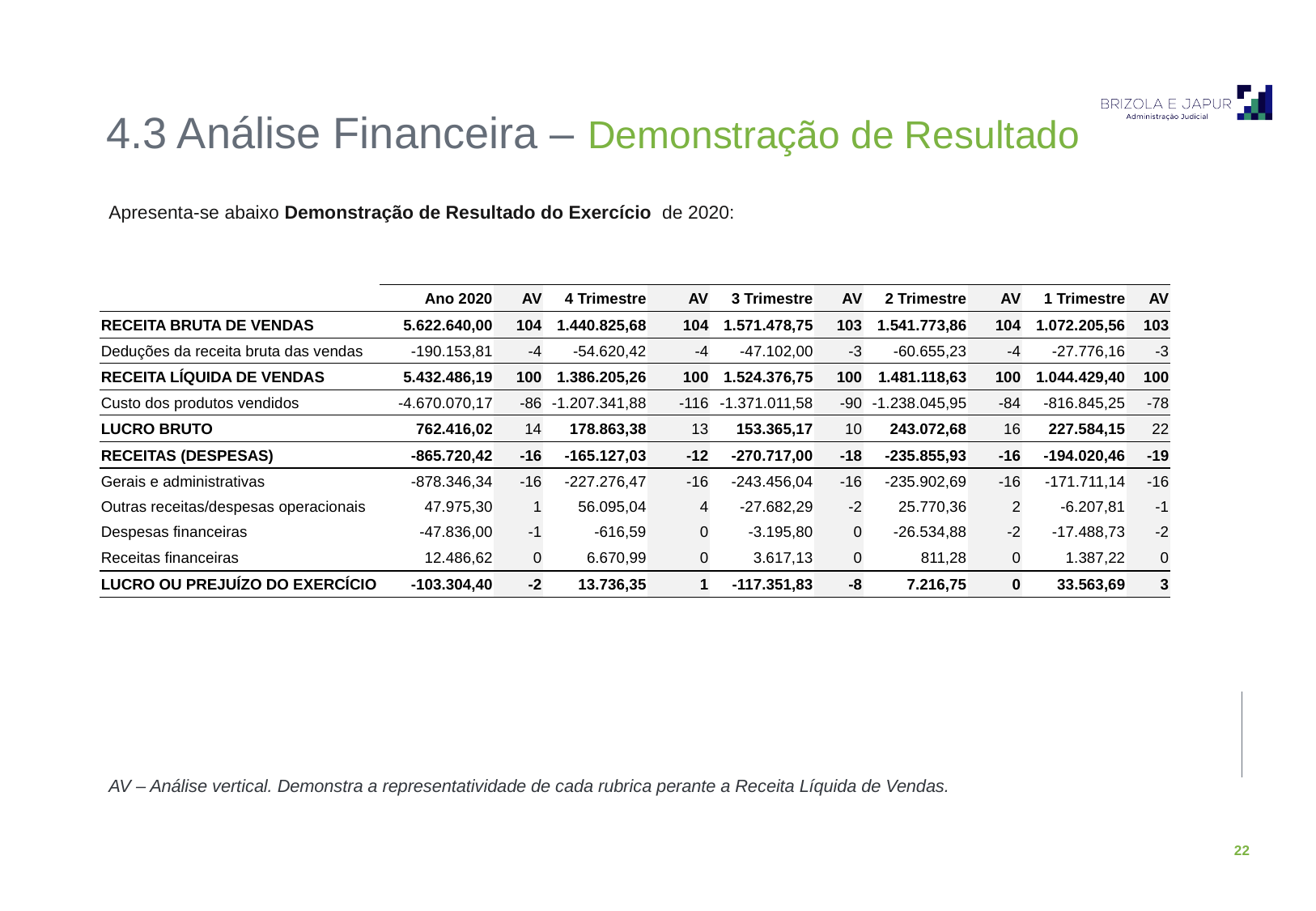

4.3 Análise Financeira – Demonstração de Resultado
Apresenta-se abaixo Demonstração de Resultado do Exercício  de 2020:
|  | Ano 2020 | AV | 4 Trimestre | AV | 3 Trimestre | AV | 2 Trimestre | AV | 1 Trimestre | AV |
| --- | --- | --- | --- | --- | --- | --- | --- | --- | --- | --- |
| RECEITA BRUTA DE VENDAS | 5.622.640,00 | 104 | 1.440.825,68 | 104 | 1.571.478,75 | 103 | 1.541.773,86 | 104 | 1.072.205,56 | 103 |
| Deduções da receita bruta das vendas | -190.153,81 | -4 | -54.620,42 | -4 | -47.102,00 | -3 | -60.655,23 | -4 | -27.776,16 | -3 |
| RECEITA LÍQUIDA DE VENDAS | 5.432.486,19 | 100 | 1.386.205,26 | 100 | 1.524.376,75 | 100 | 1.481.118,63 | 100 | 1.044.429,40 | 100 |
| Custo dos produtos vendidos | -4.670.070,17 | -86 | -1.207.341,88 | -116 | -1.371.011,58 | -90 | -1.238.045,95 | -84 | -816.845,25 | -78 |
| LUCRO BRUTO | 762.416,02 | 14 | 178.863,38 | 13 | 153.365,17 | 10 | 243.072,68 | 16 | 227.584,15 | 22 |
| RECEITAS (DESPESAS) | -865.720,42 | -16 | -165.127,03 | -12 | -270.717,00 | -18 | -235.855,93 | -16 | -194.020,46 | -19 |
| Gerais e administrativas | -878.346,34 | -16 | -227.276,47 | -16 | -243.456,04 | -16 | -235.902,69 | -16 | -171.711,14 | -16 |
| Outras receitas/despesas operacionais | 47.975,30 | 1 | 56.095,04 | 4 | -27.682,29 | -2 | 25.770,36 | 2 | -6.207,81 | -1 |
| Despesas financeiras | -47.836,00 | -1 | -616,59 | 0 | -3.195,80 | 0 | -26.534,88 | -2 | -17.488,73 | -2 |
| Receitas financeiras | 12.486,62 | 0 | 6.670,99 | 0 | 3.617,13 | 0 | 811,28 | 0 | 1.387,22 | 0 |
| LUCRO OU PREJUÍZO DO EXERCÍCIO | -103.304,40 | -2 | 13.736,35 | 1 | -117.351,83 | -8 | 7.216,75 | 0 | 33.563,69 | 3 |
AV – Análise vertical. Demonstra a representatividade de cada rubrica perante a Receita Líquida de Vendas.